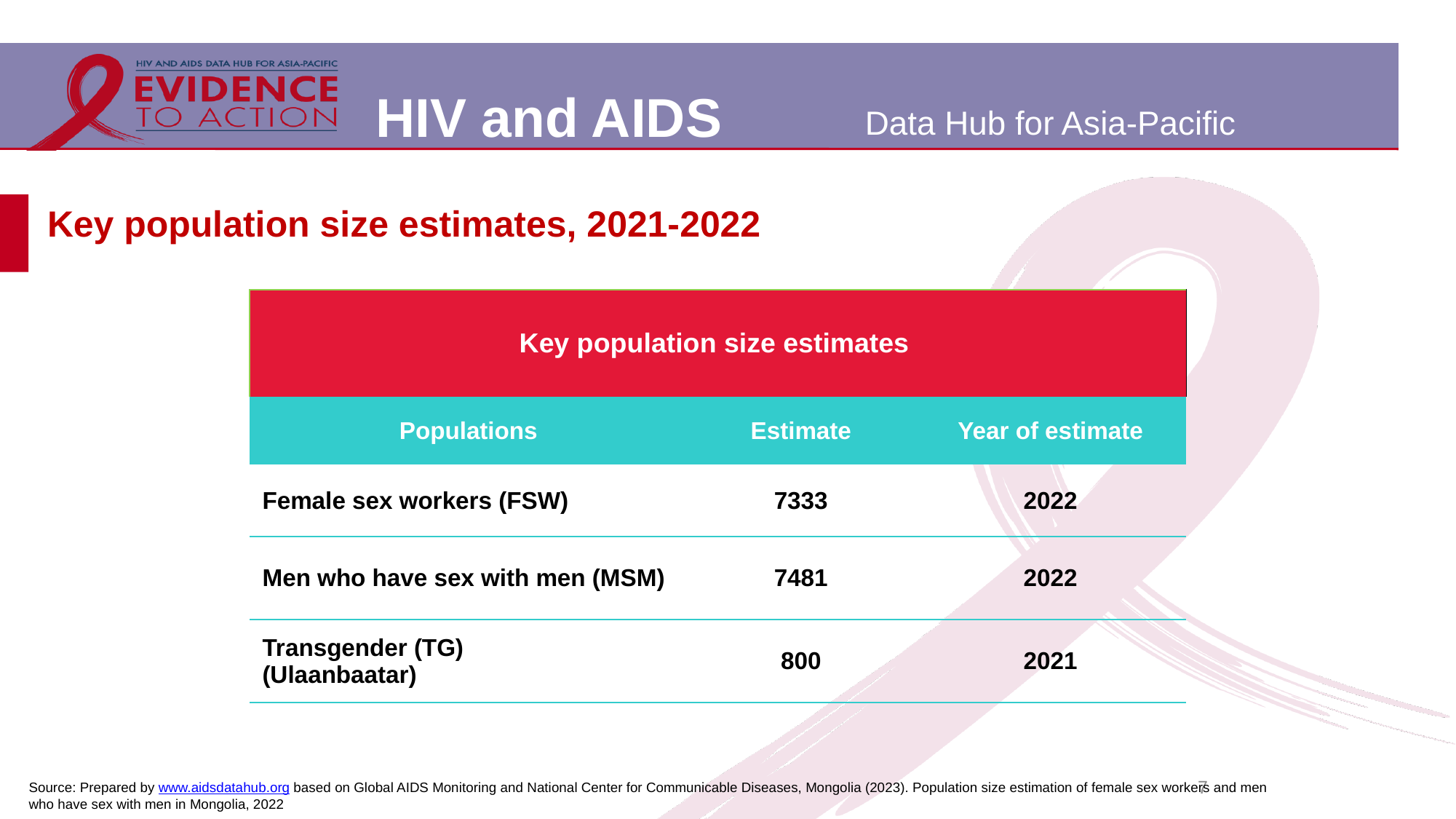

# Key population size estimates, 2021-2022
| Key population size estimates |  |  |
| --- | --- | --- |
| Populations | Estimate | Year of estimate |
| Female sex workers (FSW) | 7333 | 2022 |
| Men who have sex with men (MSM) | 7481 | 2022 |
| Transgender (TG) (Ulaanbaatar) | 800 | 2021 |
7
Source: Prepared by www.aidsdatahub.org based on Global AIDS Monitoring and National Center for Communicable Diseases, Mongolia (2023). Population size estimation of female sex workers and men who have sex with men in Mongolia, 2022